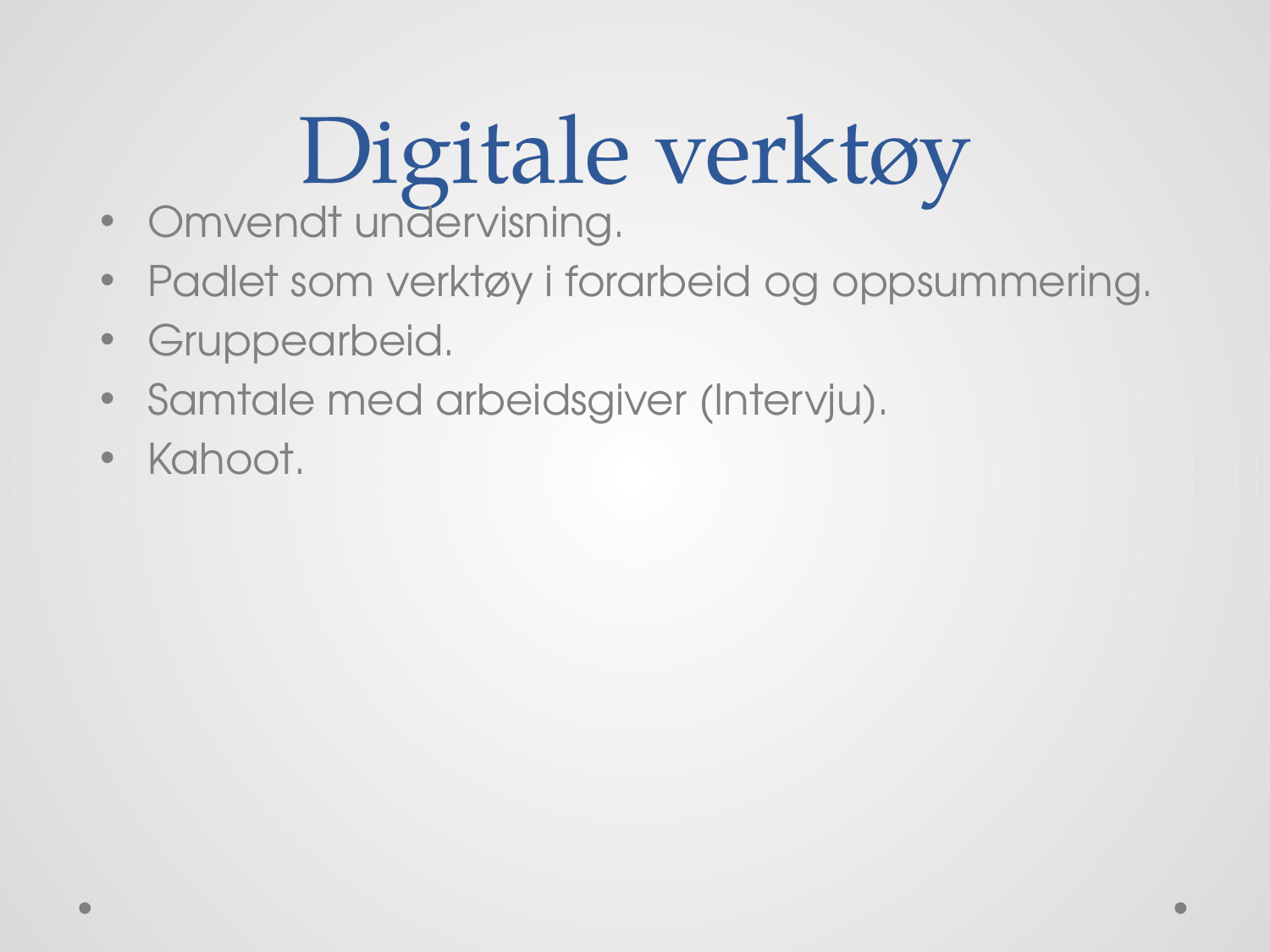

# Digitale verktøy
Omvendt undervisning.
Padlet som verktøy i forarbeid og oppsummering.
Gruppearbeid.
Samtale med arbeidsgiver (Intervju).
Kahoot.